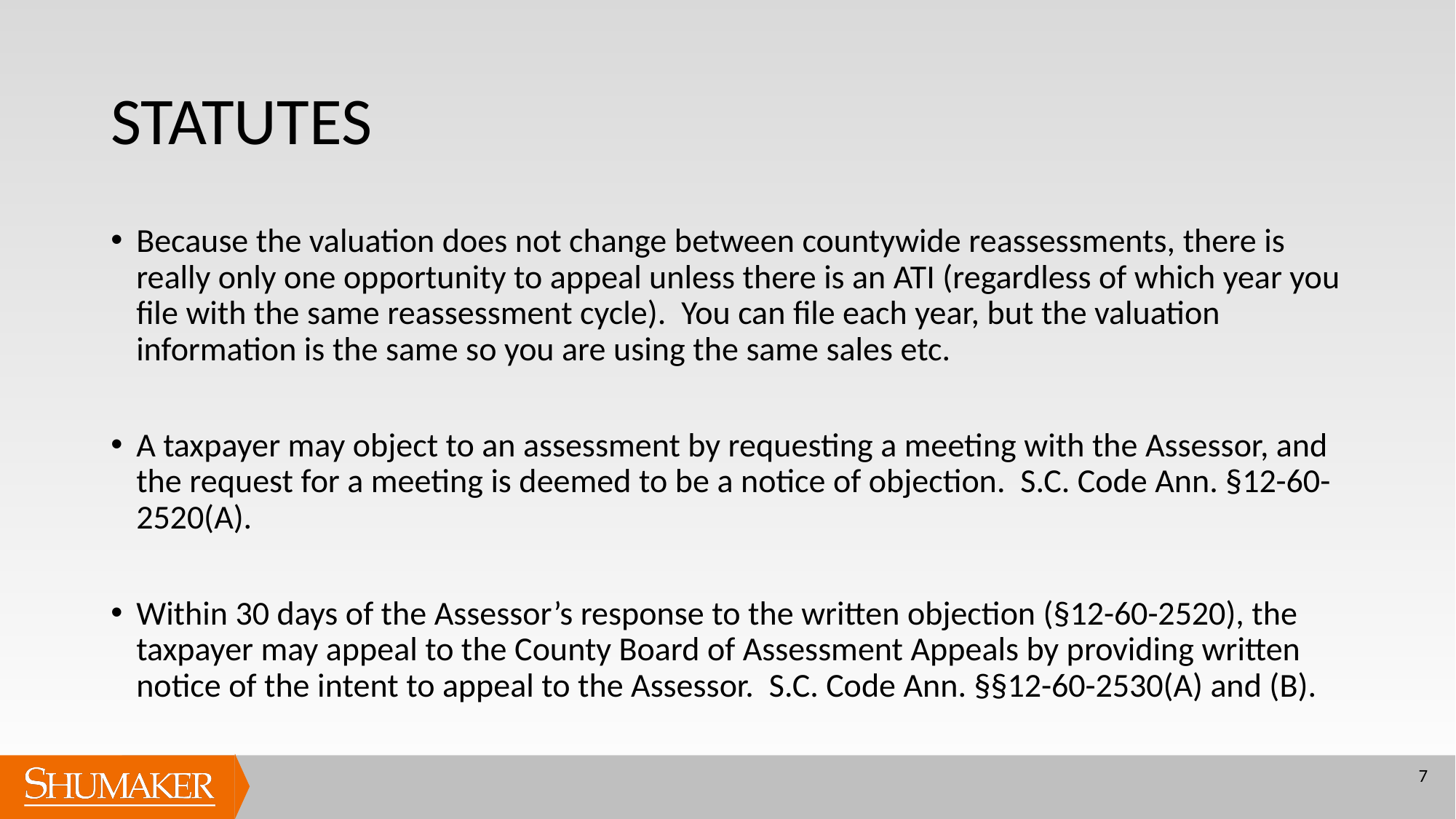

# STATUTES
Because the valuation does not change between countywide reassessments, there is really only one opportunity to appeal unless there is an ATI (regardless of which year you file with the same reassessment cycle).  You can file each year, but the valuation information is the same so you are using the same sales etc.

A taxpayer may object to an assessment by requesting a meeting with the Assessor, and the request for a meeting is deemed to be a notice of objection.  S.C. Code Ann. §12-60-2520(A).

Within 30 days of the Assessor’s response to the written objection (§12-60-2520), the taxpayer may appeal to the County Board of Assessment Appeals by providing written notice of the intent to appeal to the Assessor.  S.C. Code Ann. §§12-60-2530(A) and (B).

7